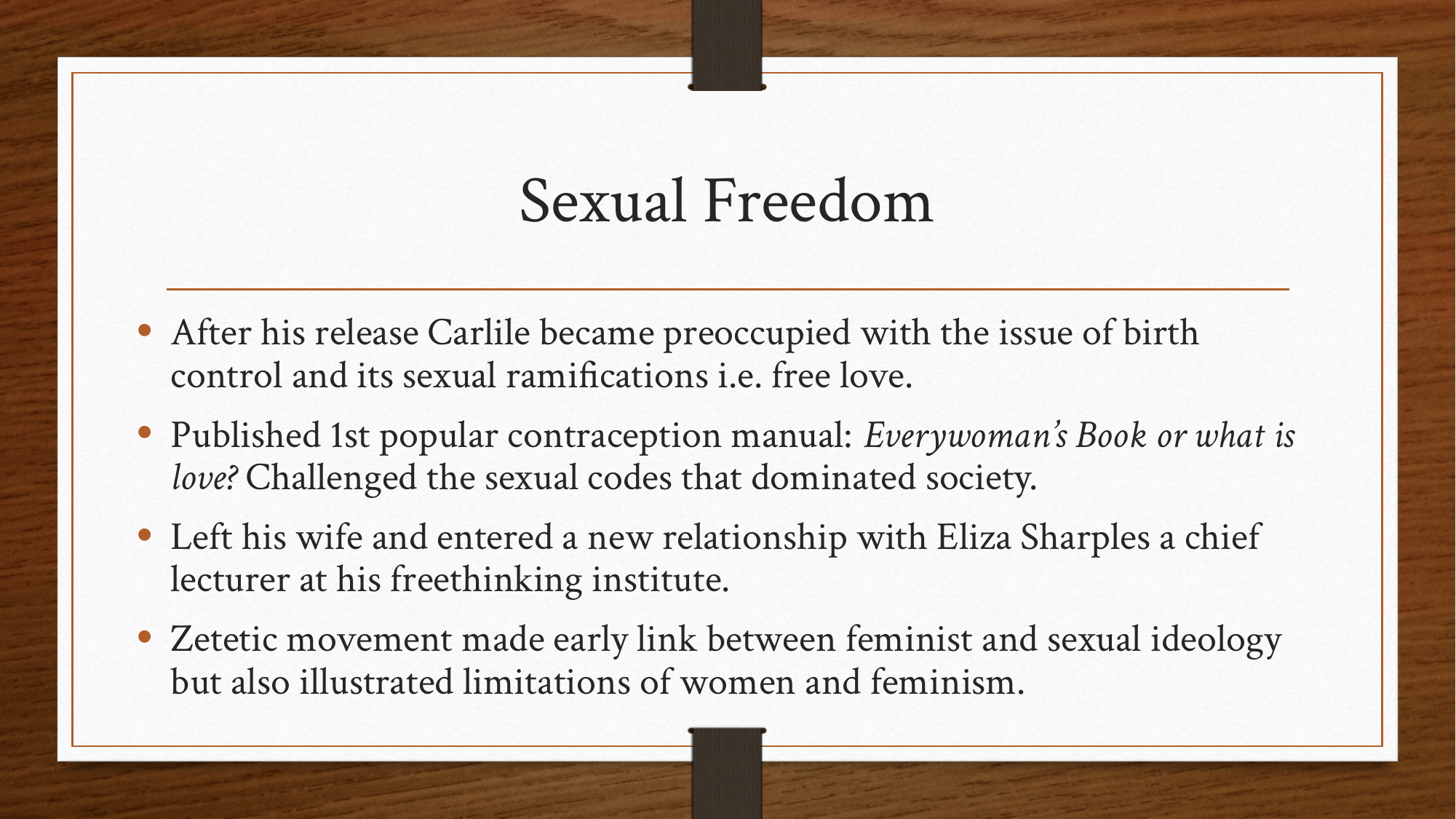

# Sexual Freedom
After his release Carlile became preoccupied with the issue of birth control and its sexual ramifications i.e. free love.
Published 1st popular contraception manual: Everywoman’s Book or what is love? Challenged the sexual codes that dominated society.
Left his wife and entered a new relationship with Eliza Sharples a chief lecturer at his freethinking institute.
Zetetic movement made early link between feminist and sexual ideology but also illustrated limitations of women and feminism.